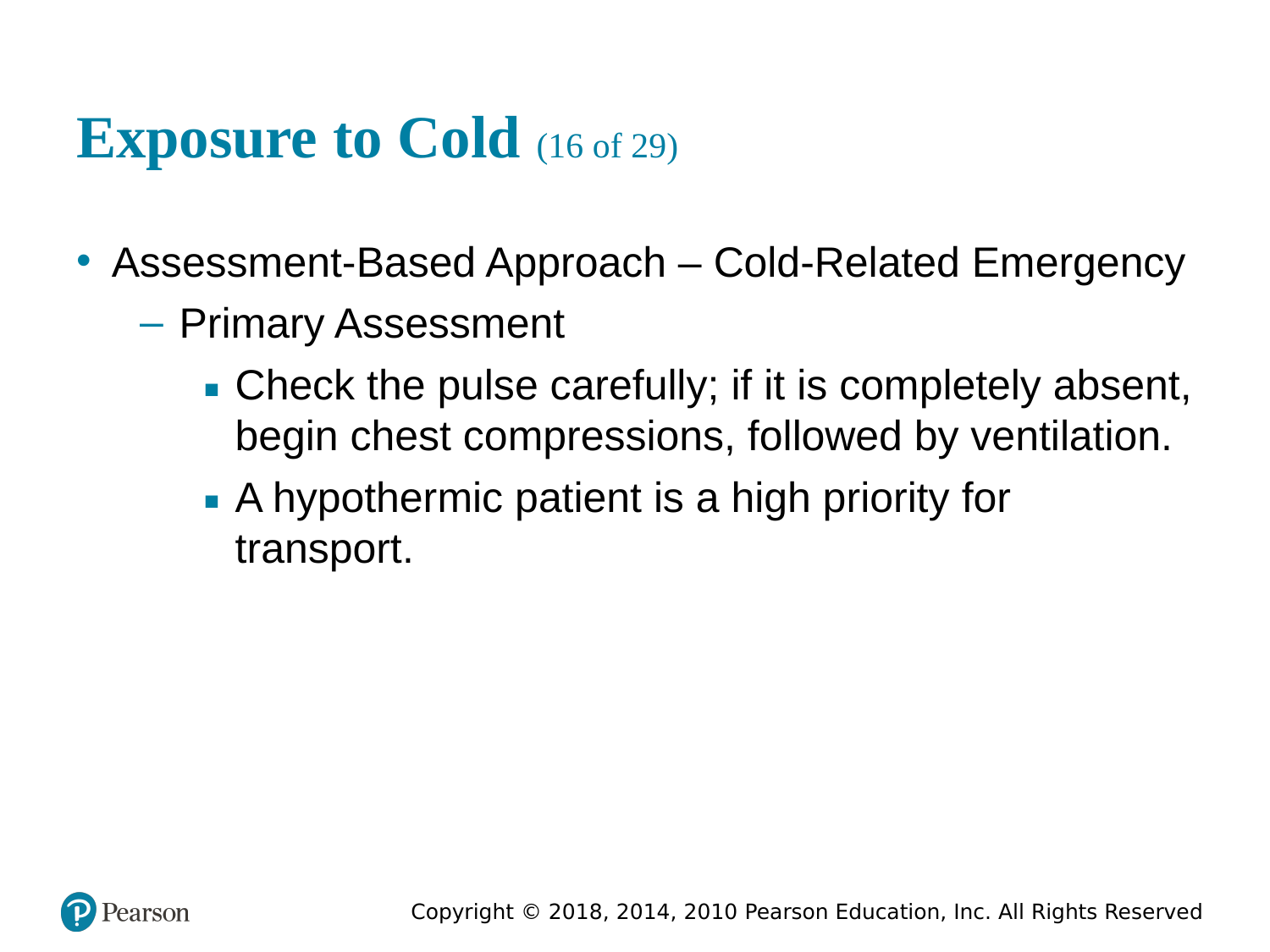

# Exposure to Cold (16 of 29)
Assessment-Based Approach – Cold-Related Emergency
Primary Assessment
Check the pulse carefully; if it is completely absent, begin chest compressions, followed by ventilation.
A hypothermic patient is a high priority for transport.